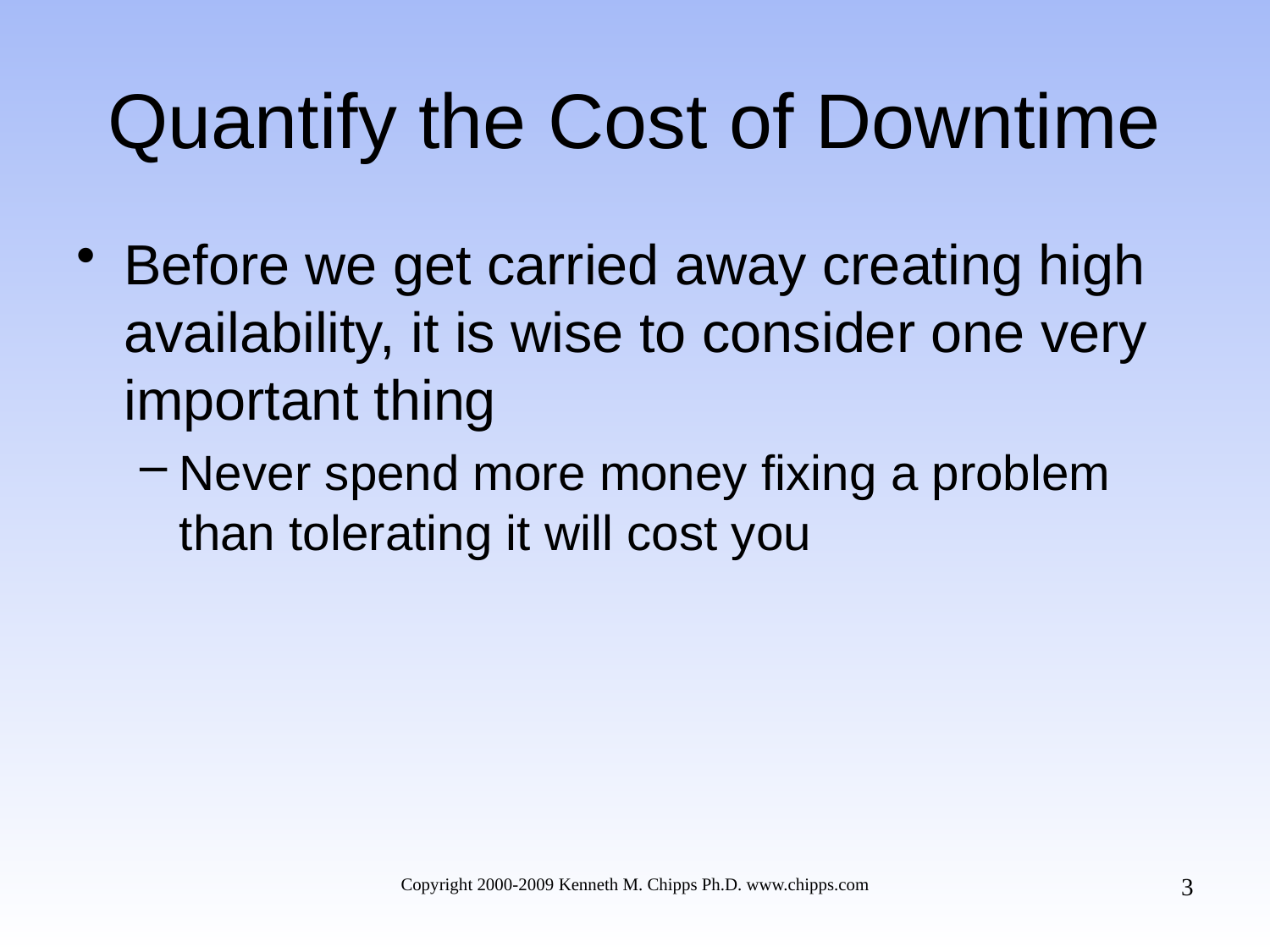

# Quantify the Cost of Downtime
Before we get carried away creating high availability, it is wise to consider one very important thing
Never spend more money fixing a problem than tolerating it will cost you
3
Copyright 2000-2009 Kenneth M. Chipps Ph.D. www.chipps.com